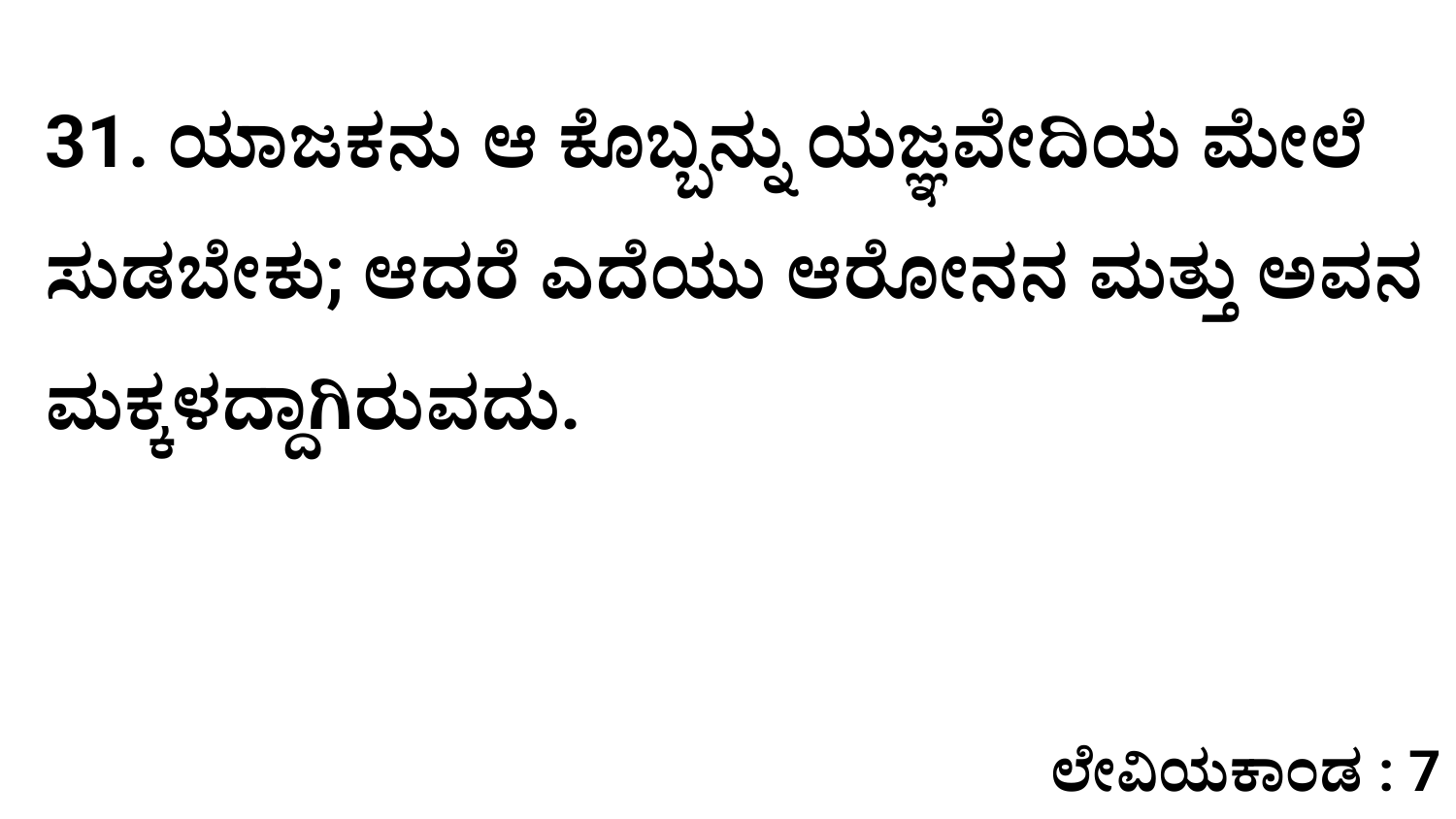

31. ಯಾಜಕನು ಆ ಕೊಬ್ಬನ್ನು ಯಜ್ಞವೇದಿಯ ಮೇಲೆ ಸುಡಬೇಕು; ಆದರೆ ಎದೆಯು ಆರೋನನ ಮತ್ತು ಅವನ ಮಕ್ಕಳದ್ದಾಗಿರುವದು.
ಲೇವಿಯಕಾಂಡ : 7